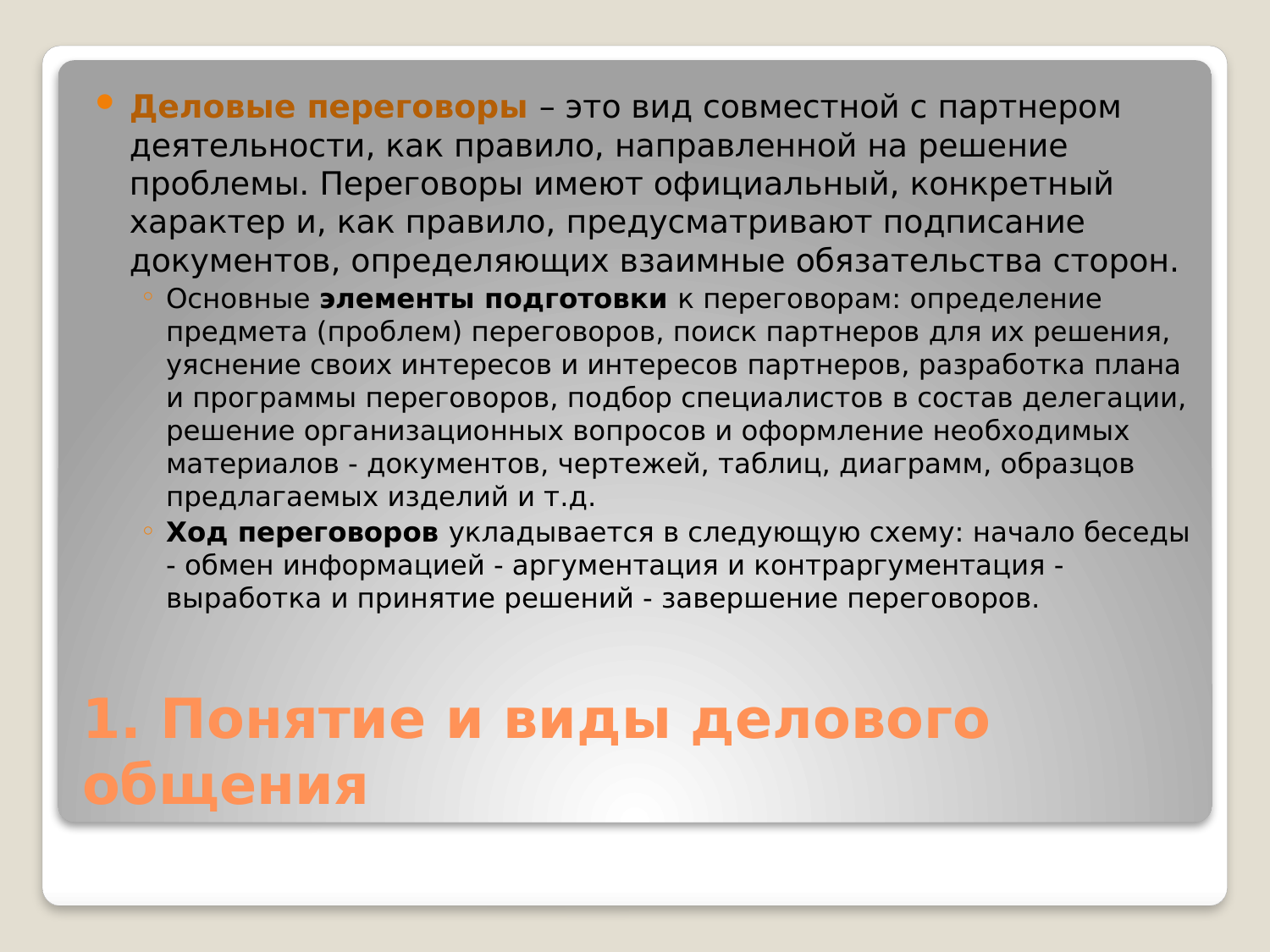

Деловые переговоры – это вид совместной с партнером деятельности, как правило, направленной на решение проблемы. Переговоры имеют официальный, конкретный характер и, как правило, предусматривают подписание документов, определяющих взаимные обязательства сторон.
Основные элементы подготовки к переговорам: определение предмета (проблем) переговоров, поиск партнеров для их решения, уяснение своих интересов и интересов партнеров, разработка плана и программы переговоров, подбор специалистов в состав делегации, решение организационных вопросов и оформление необходимых материалов - документов, чертежей, таблиц, диаграмм, образцов предлагаемых изделий и т.д.
Ход переговоров укладывается в следующую схему: начало беседы - обмен информацией - аргументация и контраргументация - выработка и принятие решений - завершение переговоров.

# 1. Понятие и виды делового общения